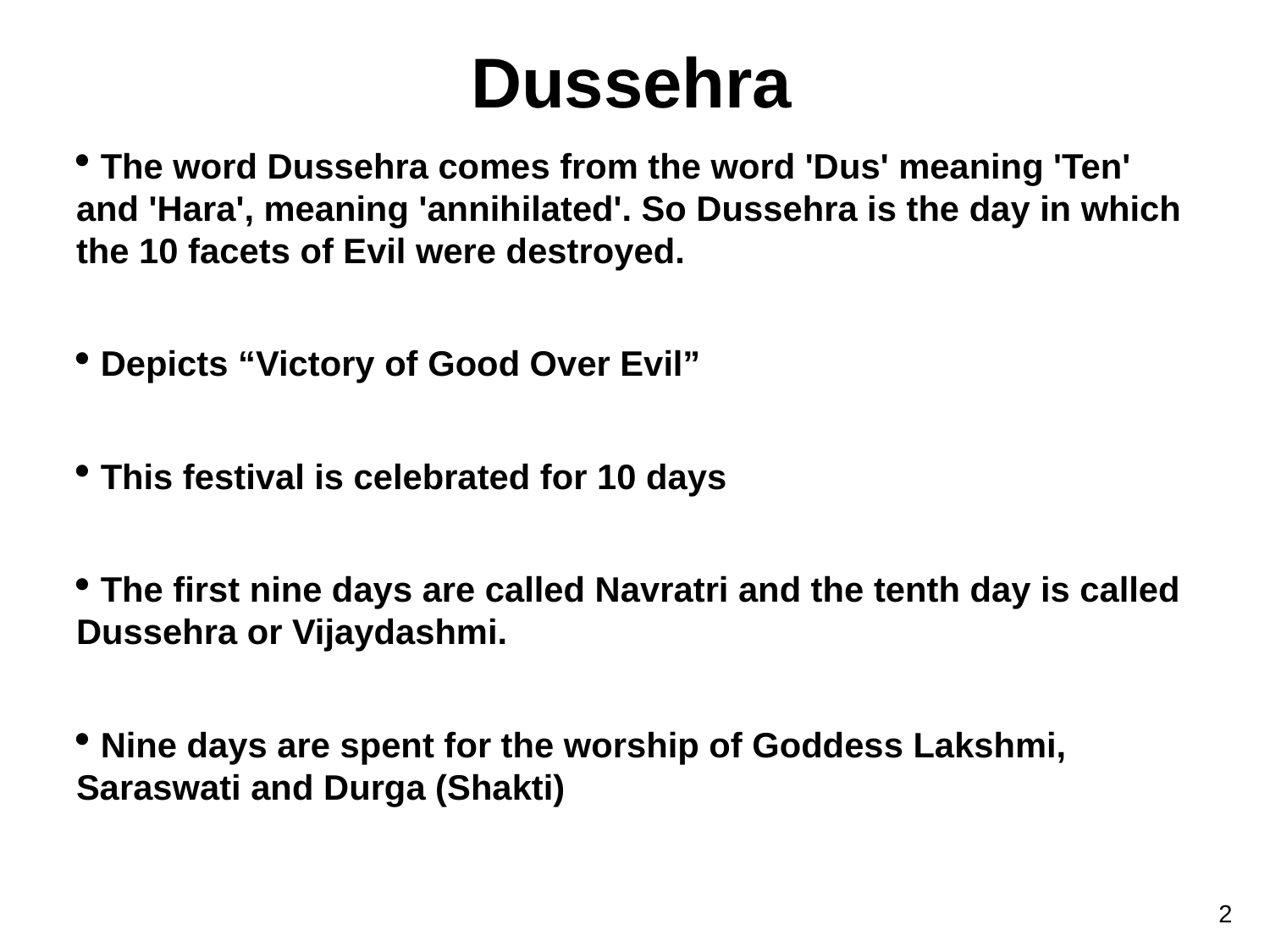

# Dussehra
 The word Dussehra comes from the word 'Dus' meaning 'Ten' and 'Hara', meaning 'annihilated'. So Dussehra is the day in which the 10 facets of Evil were destroyed.

 Depicts “Victory of Good Over Evil”

 This festival is celebrated for 10 days

 The first nine days are called Navratri and the tenth day is called Dussehra or Vijaydashmi.

 Nine days are spent for the worship of Goddess Lakshmi, Saraswati and Durga (Shakti)
2